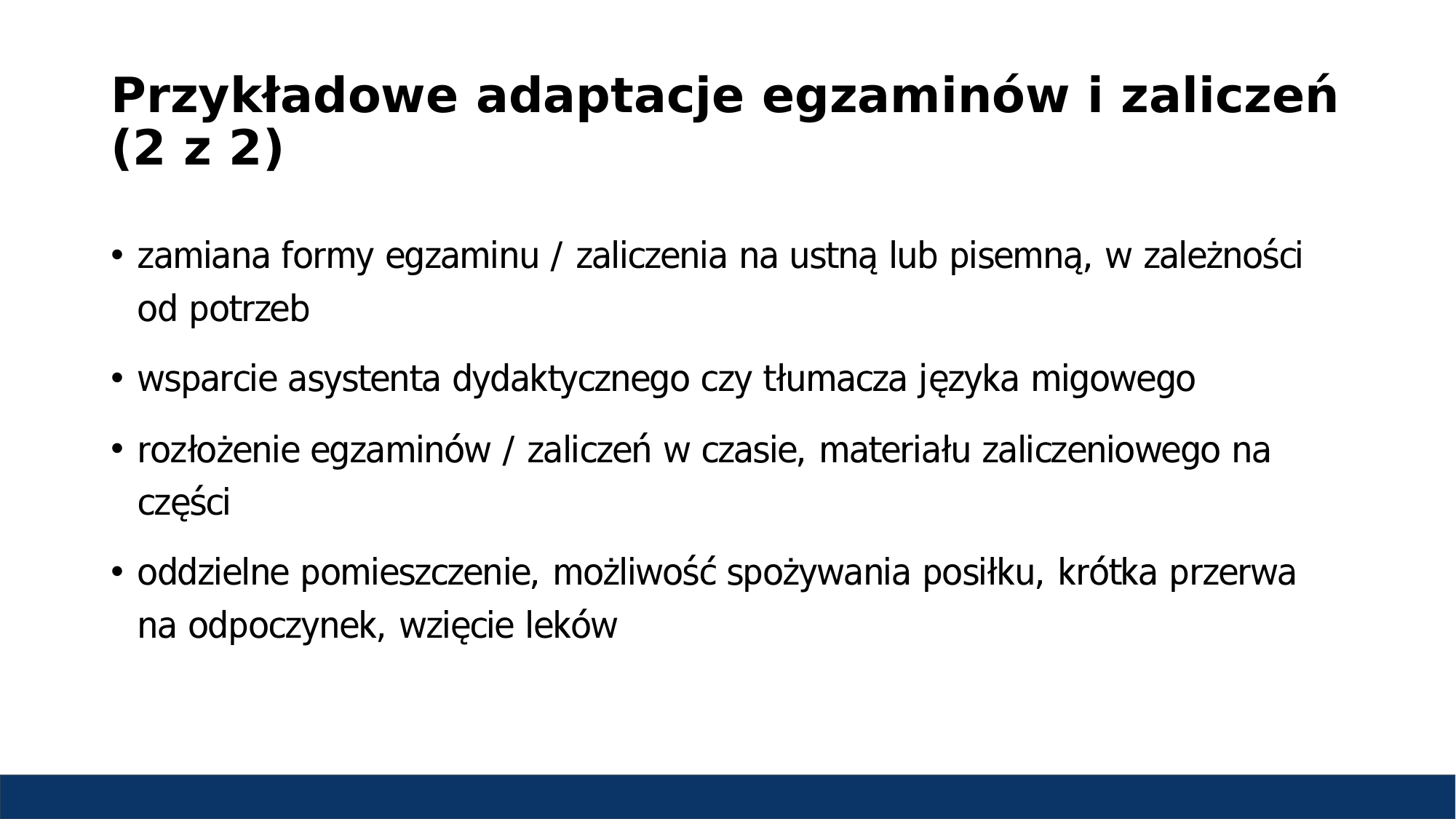

# Przykładowe adaptacje egzaminów i zaliczeń (2 z 2)
zamiana formy egzaminu / zaliczenia na ustną lub pisemną, w zależności od potrzeb
wsparcie asystenta dydaktycznego czy tłumacza języka migowego
rozłożenie egzaminów / zaliczeń w czasie, materiału zaliczeniowego na części
oddzielne pomieszczenie, możliwość spożywania posiłku, krótka przerwa na odpoczynek, wzięcie leków